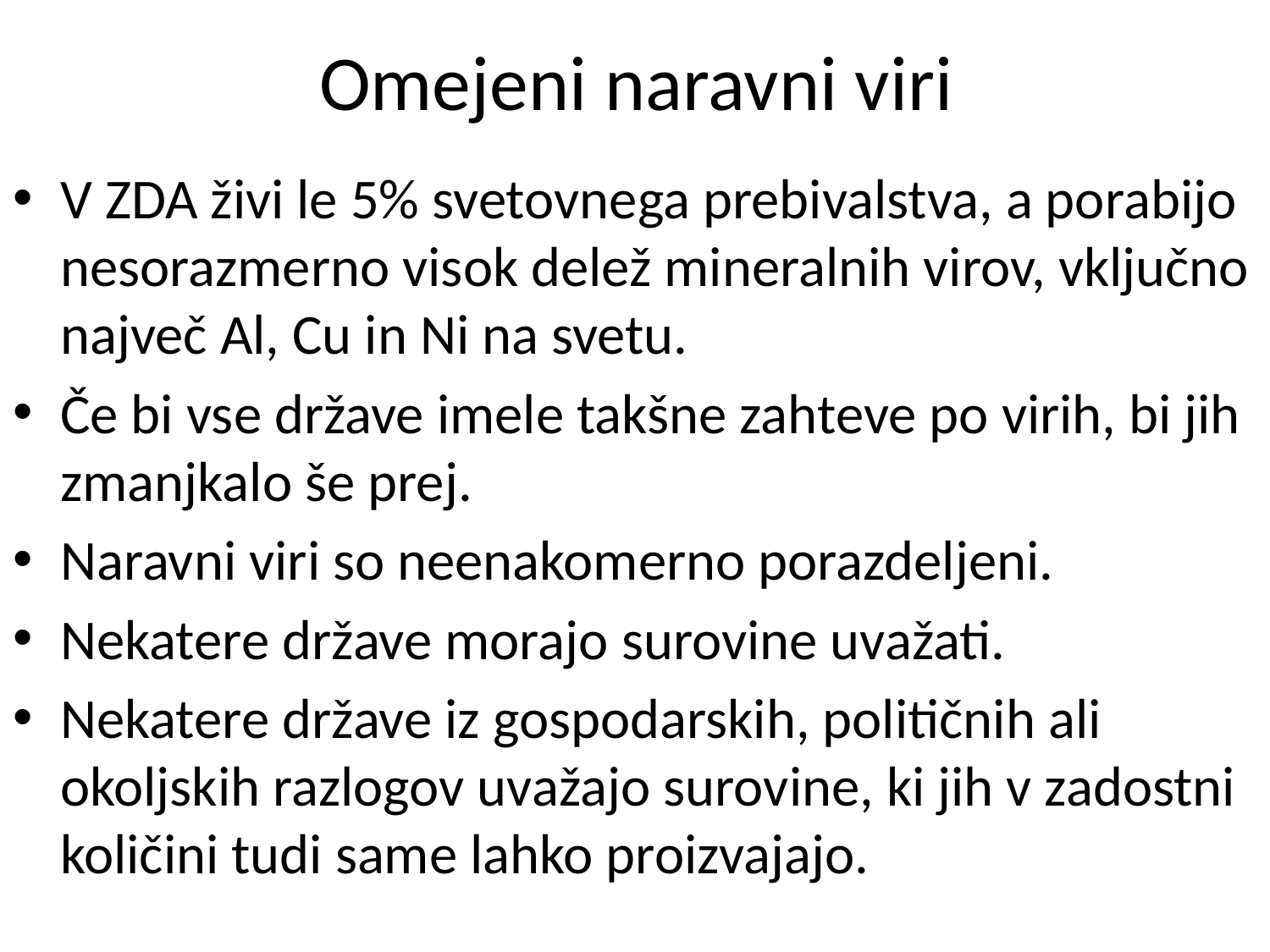

# Omejeni naravni viri
V ZDA živi le 5% svetovnega prebivalstva, a porabijo nesorazmerno visok delež mineralnih virov, vključno največ Al, Cu in Ni na svetu.
Če bi vse države imele takšne zahteve po virih, bi jih zmanjkalo še prej.
Naravni viri so neenakomerno porazdeljeni.
Nekatere države morajo surovine uvažati.
Nekatere države iz gospodarskih, političnih ali okoljskih razlogov uvažajo surovine, ki jih v zadostni količini tudi same lahko proizvajajo.